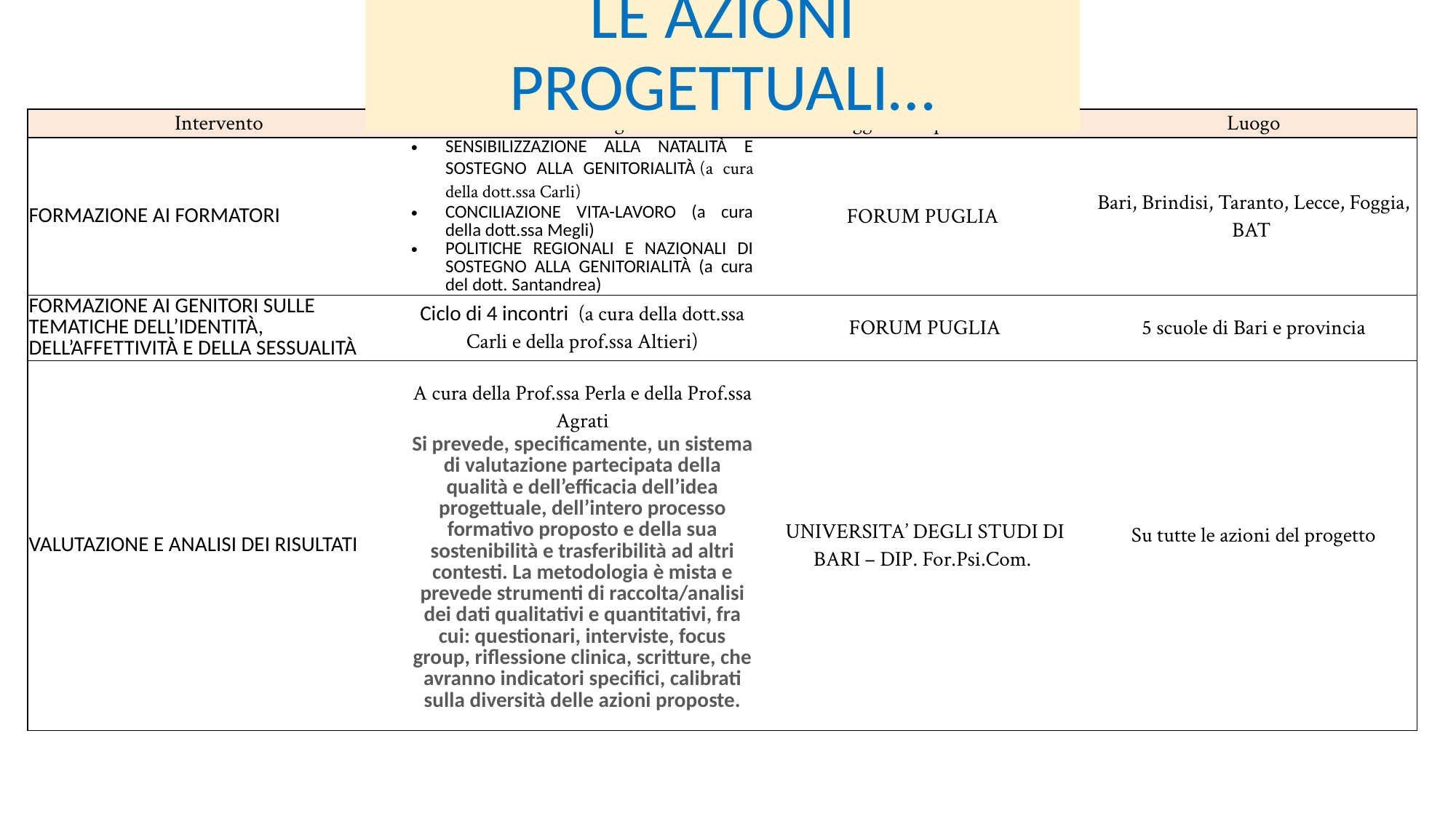

# LE AZIONI PROGETTUALI…
| Intervento | Modalità di svolgimento | Soggetto responsabile | Luogo |
| --- | --- | --- | --- |
| FORMAZIONE AI FORMATORI | SENSIBILIZZAZIONE ALLA NATALITÀ E SOSTEGNO ALLA GENITORIALITÀ (a cura della dott.ssa Carli) CONCILIAZIONE VITA-LAVORO (a cura della dott.ssa Megli) POLITICHE REGIONALI E NAZIONALI DI SOSTEGNO ALLA GENITORIALITÀ (a cura del dott. Santandrea) | FORUM PUGLIA | Bari, Brindisi, Taranto, Lecce, Foggia, BAT |
| FORMAZIONE AI GENITORI SULLE TEMATICHE DELL’IDENTITÀ, DELL’AFFETTIVITÀ E DELLA SESSUALITÀ | Ciclo di 4 incontri  (a cura della dott.ssa Carli e della prof.ssa Altieri) | FORUM PUGLIA | 5 scuole di Bari e provincia |
| VALUTAZIONE E ANALISI DEI RISULTATI | A cura della Prof.ssa Perla e della Prof.ssa Agrati Si prevede, specificamente, un sistema di valutazione partecipata della qualità e dell’efficacia dell’idea progettuale, dell’intero processo formativo proposto e della sua sostenibilità e trasferibilità ad altri contesti. La metodologia è mista e prevede strumenti di raccolta/analisi dei dati qualitativi e quantitativi, fra cui: questionari, interviste, focus group, riflessione clinica, scritture, che avranno indicatori specifici, calibrati sulla diversità delle azioni proposte. | UNIVERSITA’ DEGLI STUDI DI BARI – DIP. For.Psi.Com. | Su tutte le azioni del progetto |